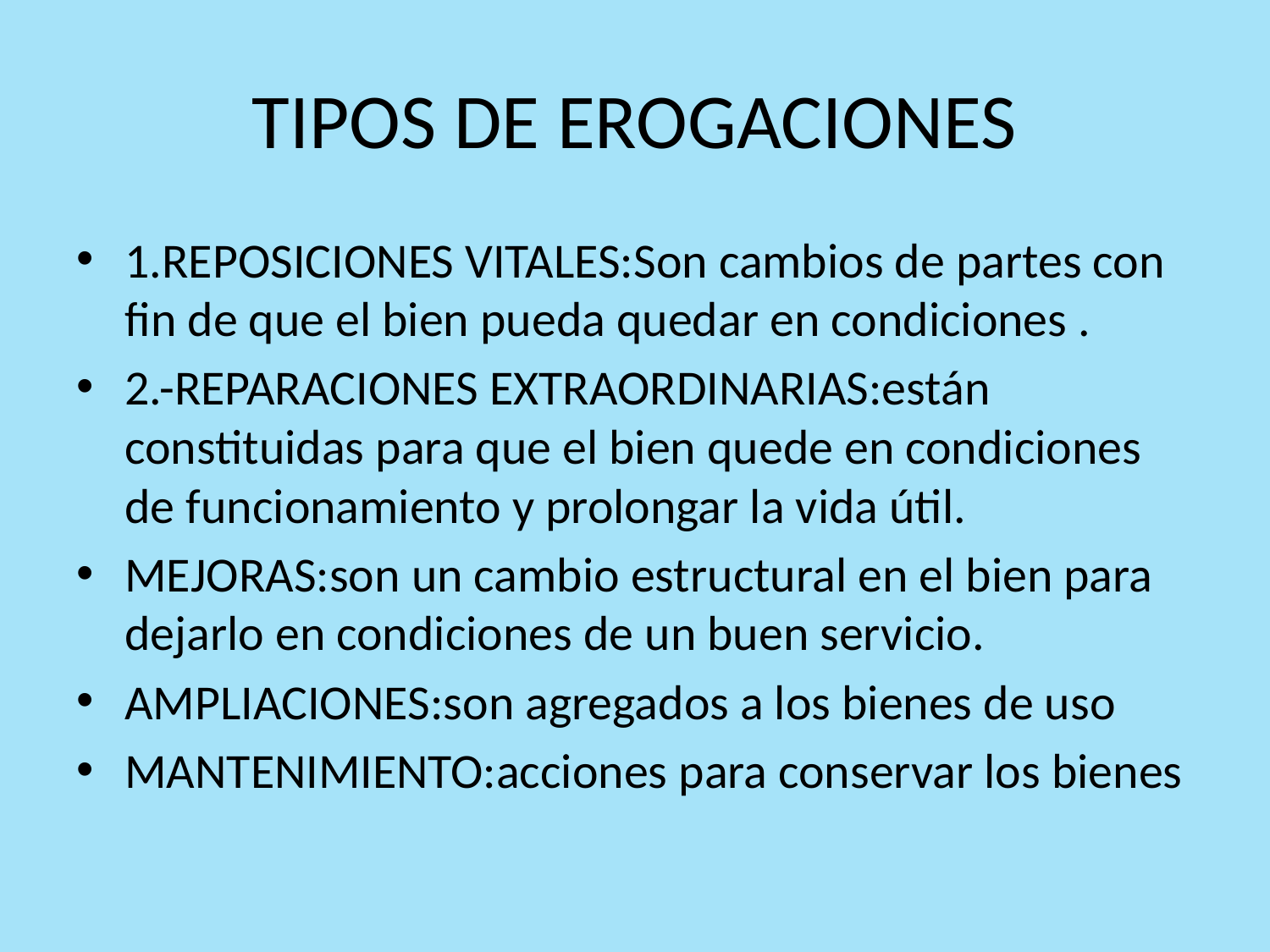

# TIPOS DE EROGACIONES
1.REPOSICIONES VITALES:Son cambios de partes con fin de que el bien pueda quedar en condiciones .
2.-REPARACIONES EXTRAORDINARIAS:están constituidas para que el bien quede en condiciones de funcionamiento y prolongar la vida útil.
MEJORAS:son un cambio estructural en el bien para dejarlo en condiciones de un buen servicio.
AMPLIACIONES:son agregados a los bienes de uso
MANTENIMIENTO:acciones para conservar los bienes